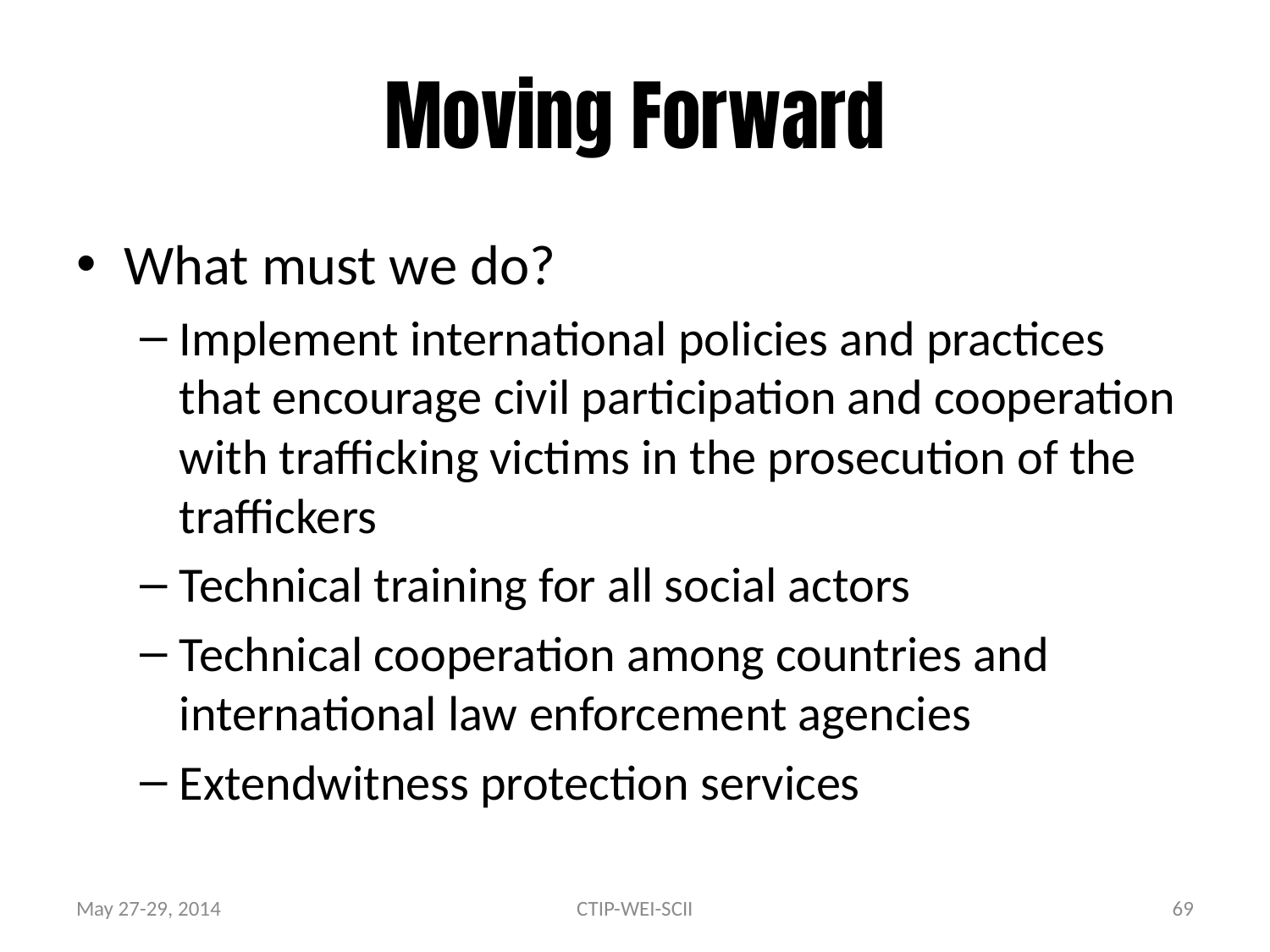

# Moving Forward
What must we do?
Implement international policies and practices that encourage civil participation and cooperation with trafficking victims in the prosecution of the traffickers
Technical training for all social actors
Technical cooperation among countries and international law enforcement agencies
Extendwitness protection services
May 27-29, 2014
CTIP-WEI-SCII
69